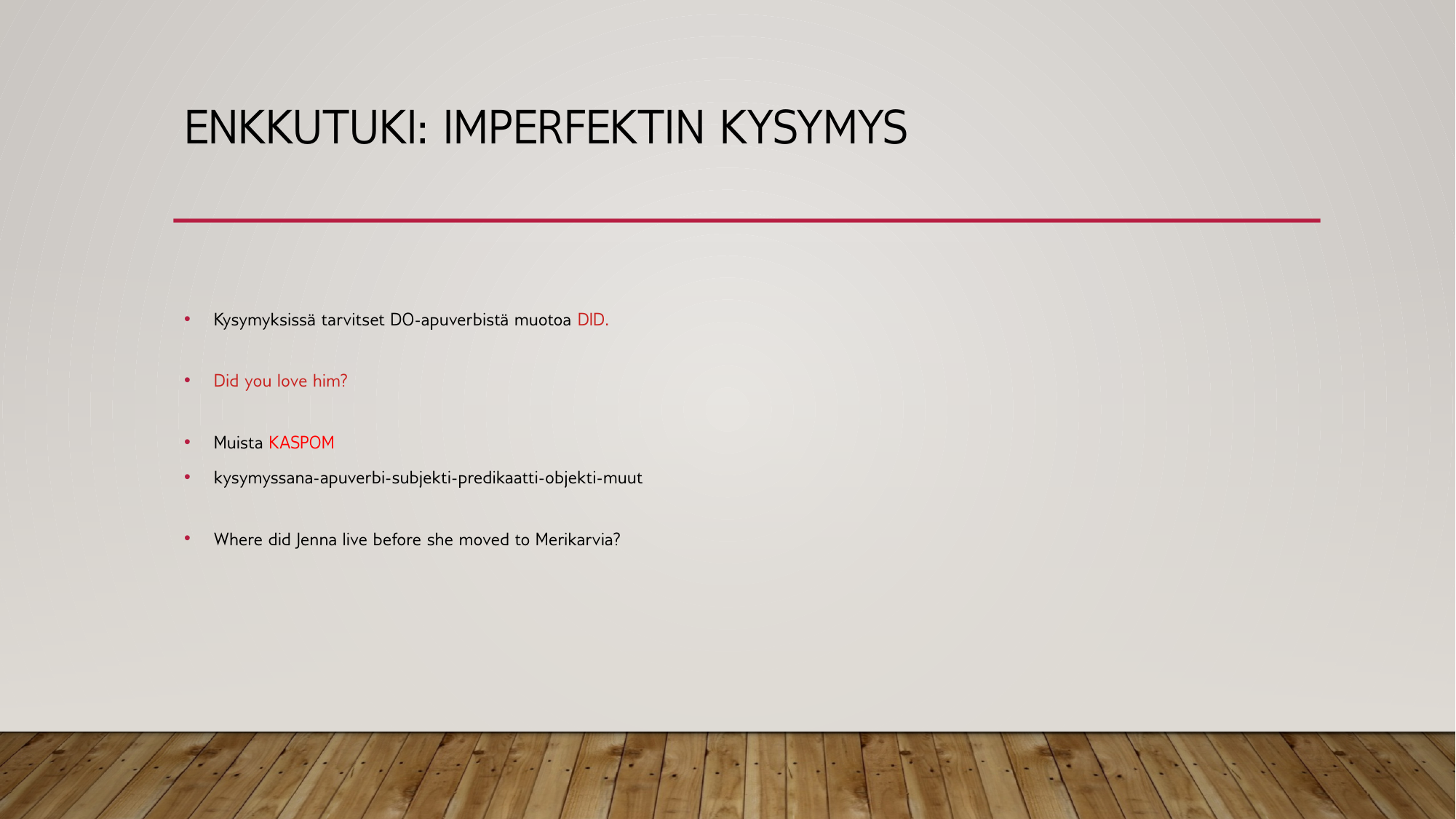

# Enkkutuki: imperfektin kysymys

Kysymyksissä tarvitset DO-apuverbistä muotoa DID.
Did you love him?
Muista KASPOM
kysymyssana-apuverbi-subjekti-predikaatti-objekti-muut
Where did Jenna live before she moved to Merikarvia?